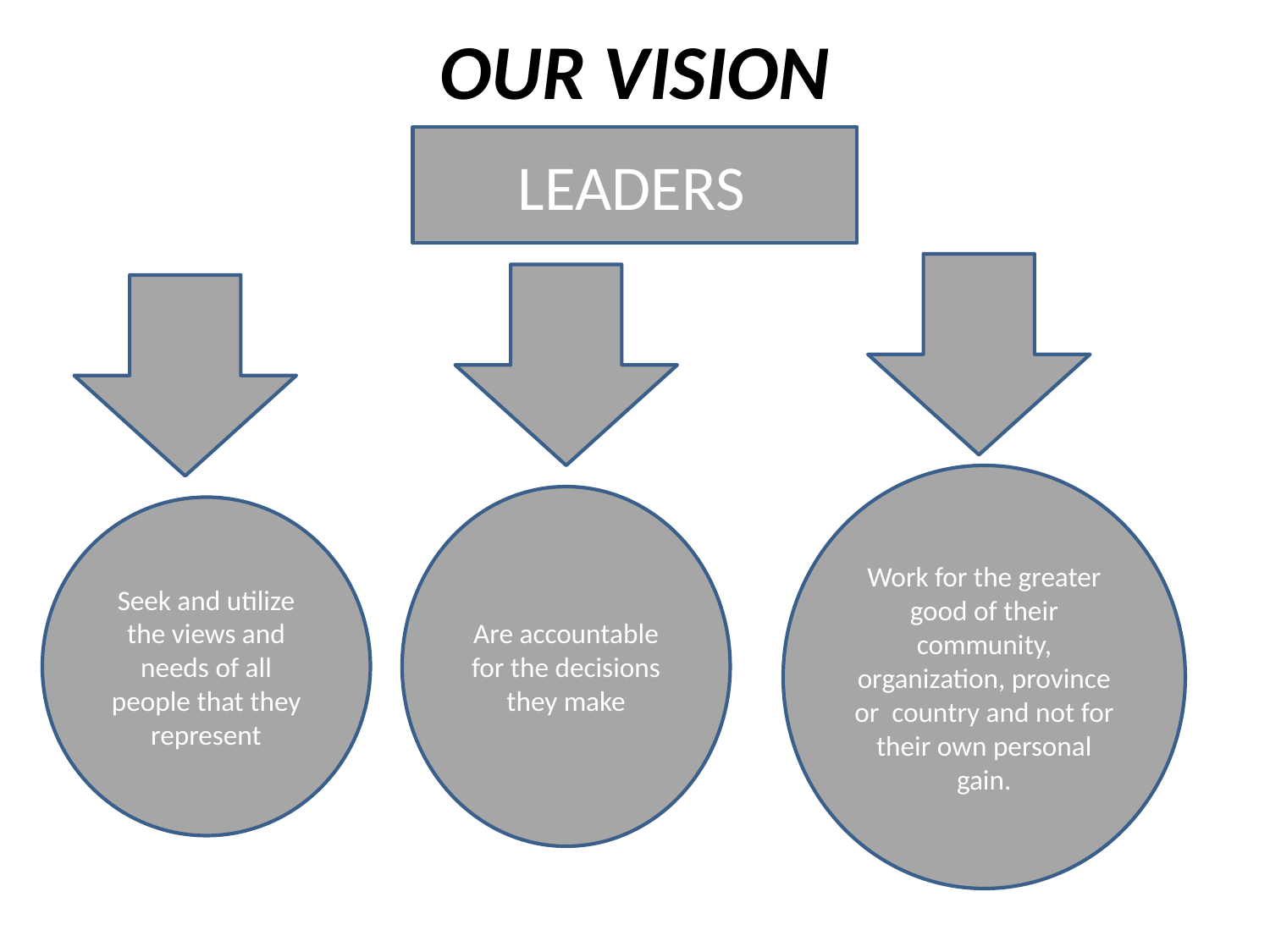

# OUR VISION
LEADERS

Work for the greater good of their community, organization, province or  country and not for their own personal gain.
Are accountable for the decisions they make
Seek and utilize the views and needs of all people that they represent